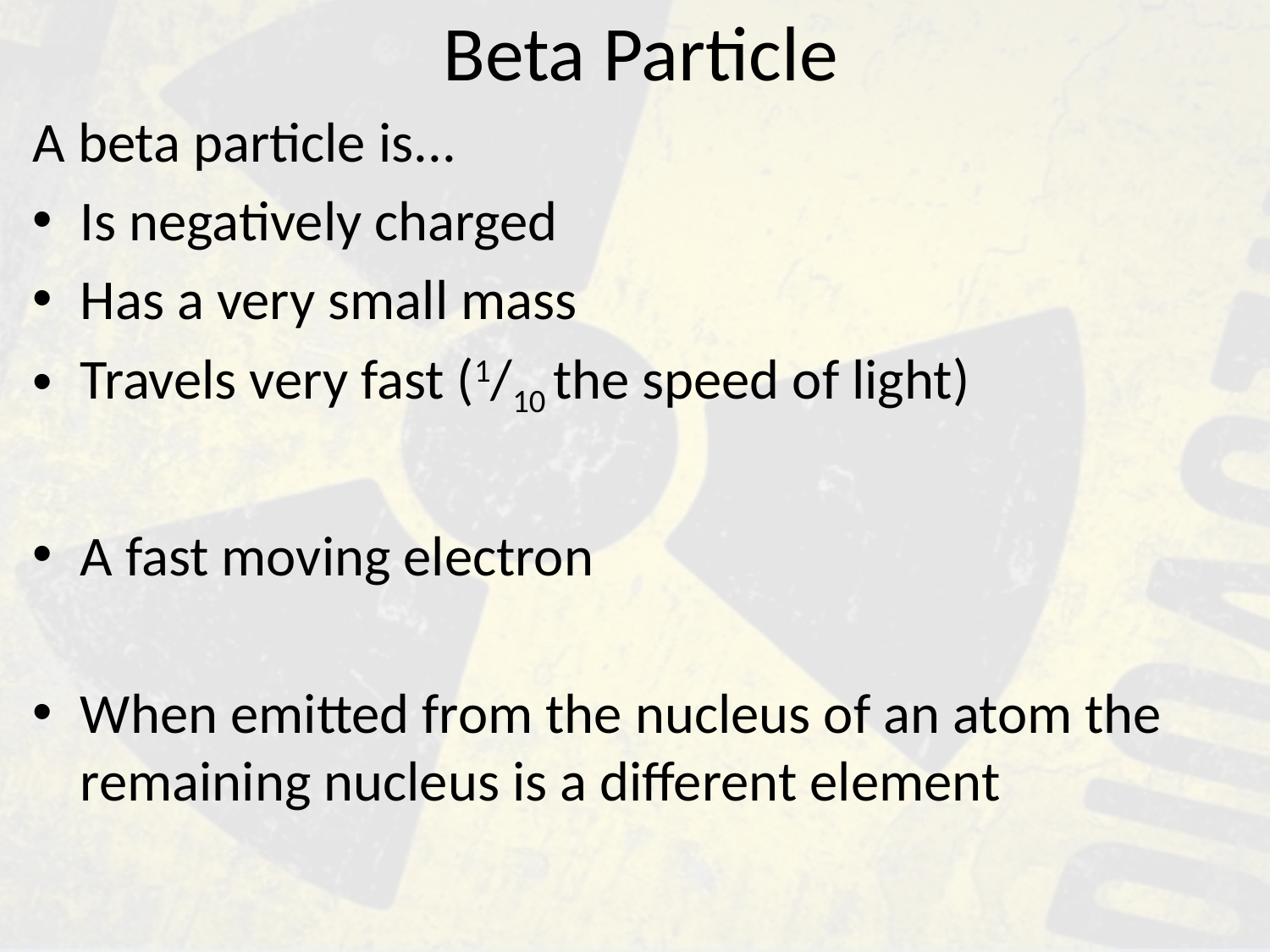

# Beta Particle
A beta particle is...
Is negatively charged
Has a very small mass
Travels very fast (1/10 the speed of light)

A fast moving electron

When emitted from the nucleus of an atom the remaining nucleus is a different element